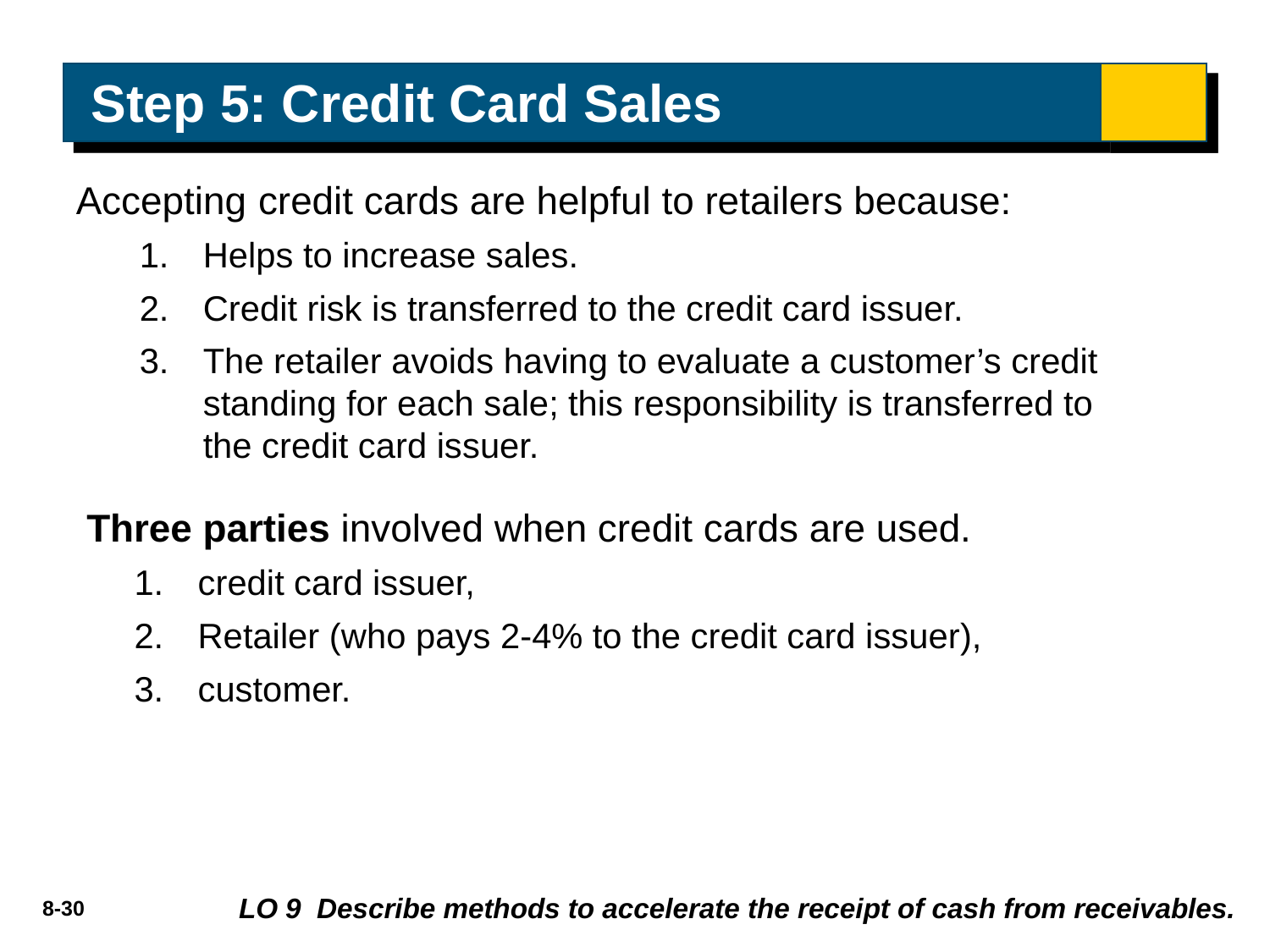

# Step 5: Credit Card Sales

Accepting credit cards are helpful to retailers because:
Helps to increase sales.
Credit risk is transferred to the credit card issuer.
The retailer avoids having to evaluate a customer’s credit standing for each sale; this responsibility is transferred to the credit card issuer.

Three parties involved when credit cards are used.
credit card issuer,
Retailer (who pays 2-4% to the credit card issuer),
customer.
LO 9  Describe methods to accelerate the receipt of cash from receivables.